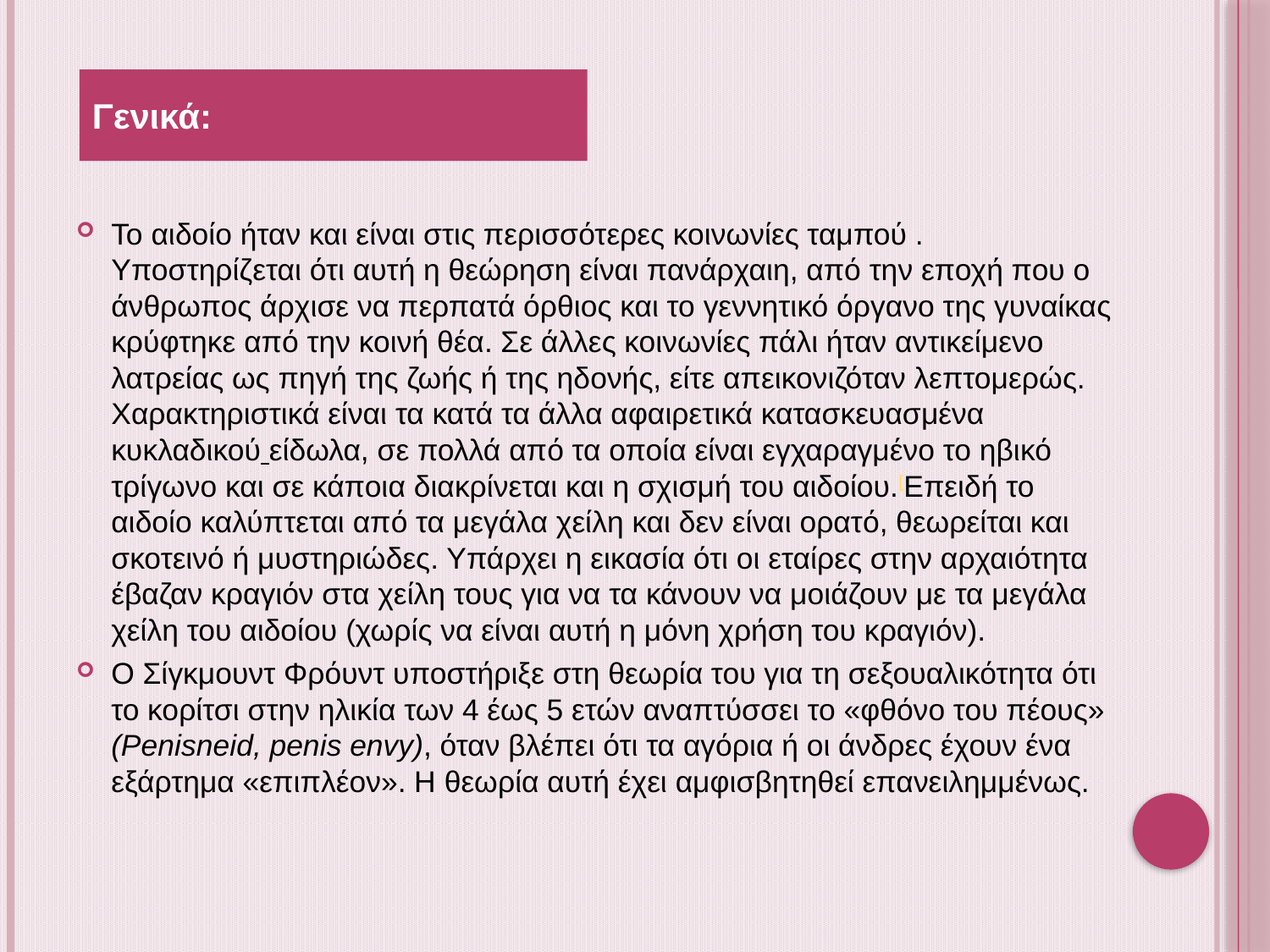

Γενικά:
Το αιδοίο ήταν και είναι στις περισσότερες κοινωνίες ταμπού . Υποστηρίζεται ότι αυτή η θεώρηση είναι πανάρχαιη, από την εποχή που ο άνθρωπος άρχισε να περπατά όρθιος και το γεννητικό όργανο της γυναίκας κρύφτηκε από την κοινή θέα. Σε άλλες κοινωνίες πάλι ήταν αντικείμενο λατρείας ως πηγή της ζωής ή της ηδονής, είτε απεικονιζόταν λεπτομερώς. Χαρακτηριστικά είναι τα κατά τα άλλα αφαιρετικά κατασκευασμένα κυκλαδικού είδωλα, σε πολλά από τα οποία είναι εγχαραγμένο το ηβικό τρίγωνο και σε κάποια διακρίνεται και η σχισμή του αιδοίου.[Επειδή το αιδοίο καλύπτεται από τα μεγάλα χείλη και δεν είναι ορατό, θεωρείται και σκοτεινό ή μυστηριώδες. Υπάρχει η εικασία ότι οι εταίρες στην αρχαιότητα έβαζαν κραγιόν στα χείλη τους για να τα κάνουν να μοιάζουν με τα μεγάλα χείλη του αιδοίου (χωρίς να είναι αυτή η μόνη χρήση του κραγιόν).
Ο Σίγκμουντ Φρόυντ υποστήριξε στη θεωρία του για τη σεξουαλικότητα ότι το κορίτσι στην ηλικία των 4 έως 5 ετών αναπτύσσει το «φθόνο του πέους» (Penisneid, penis envy), όταν βλέπει ότι τα αγόρια ή οι άνδρες έχουν ένα εξάρτημα «επιπλέον». Η θεωρία αυτή έχει αμφισβητηθεί επανειλημμένως.